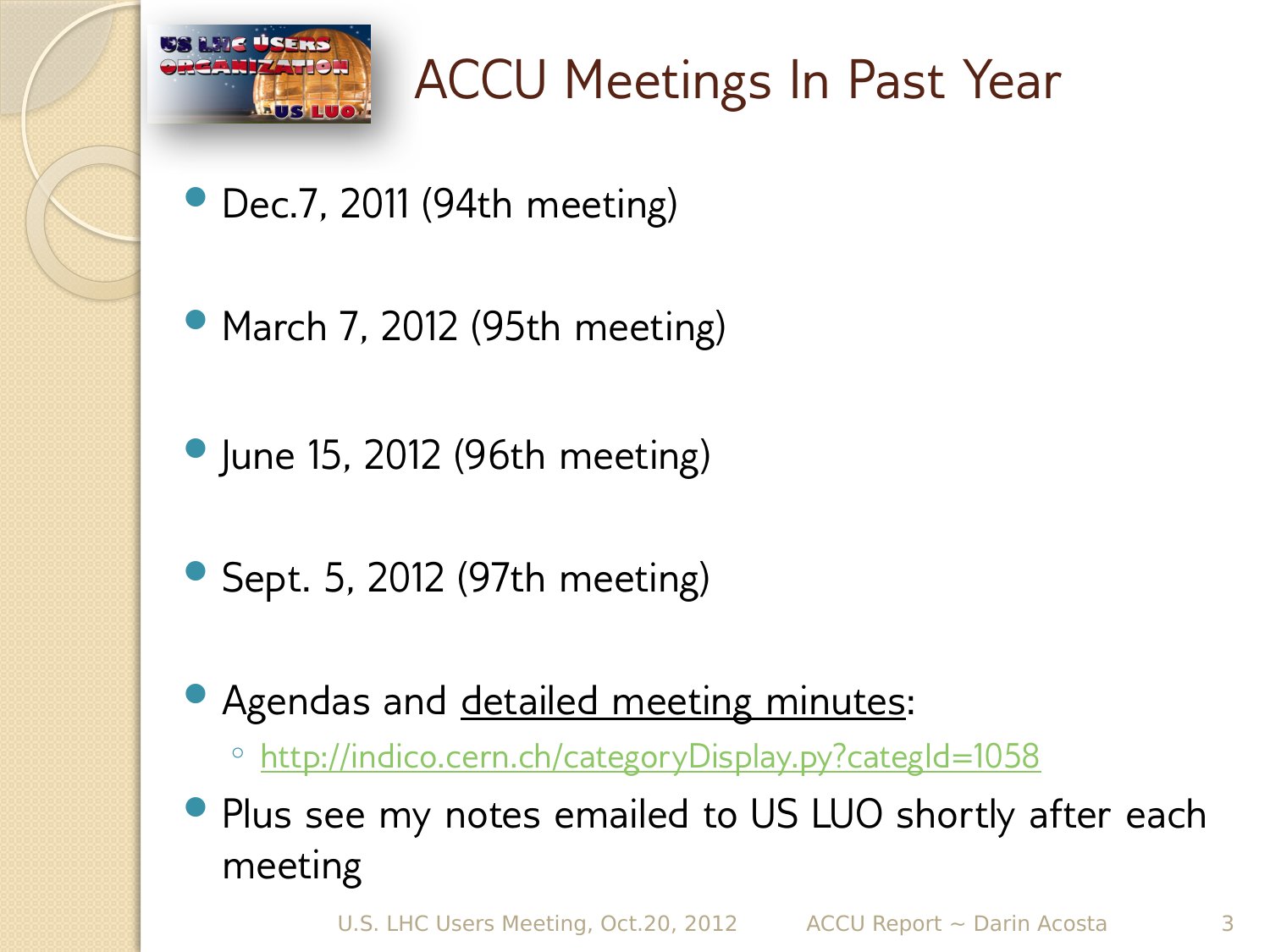

# ACCU Meetings In Past Year
Dec.7, 2011 (94th meeting)

March 7, 2012 (95th meeting)

June 15, 2012 (96th meeting)

Sept. 5, 2012 (97th meeting)

Agendas and detailed meeting minutes:
http://indico.cern.ch/categoryDisplay.py?categId=1058
Plus see my notes emailed to US LUO shortly after each meeting

U.S. LHC Users Meeting, Oct.20, 2012
ACCU Report ~ Darin Acosta
3